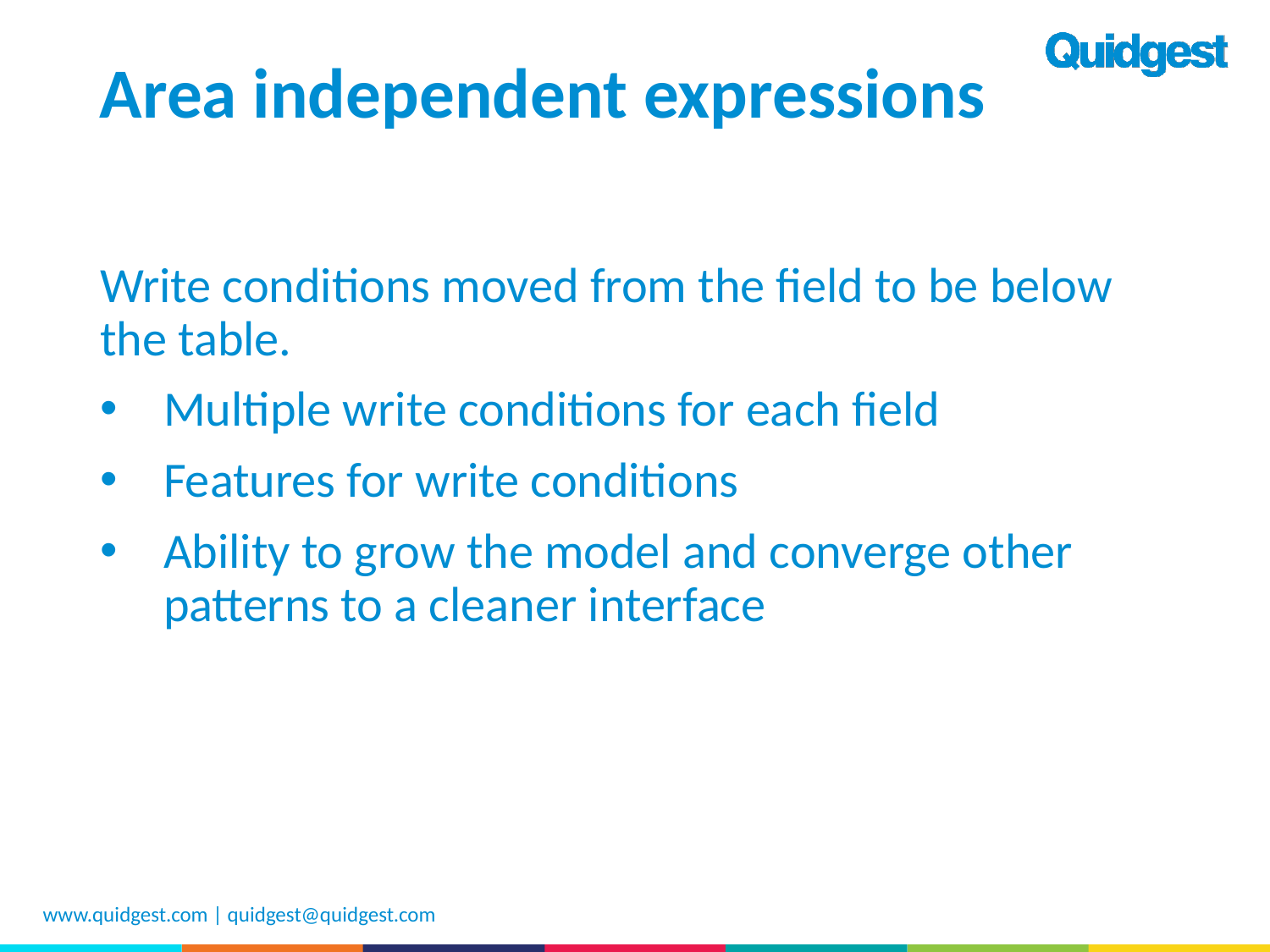

# Area independent expressions
Write conditions moved from the field to be below the table.
Multiple write conditions for each field
Features for write conditions
Ability to grow the model and converge other patterns to a cleaner interface